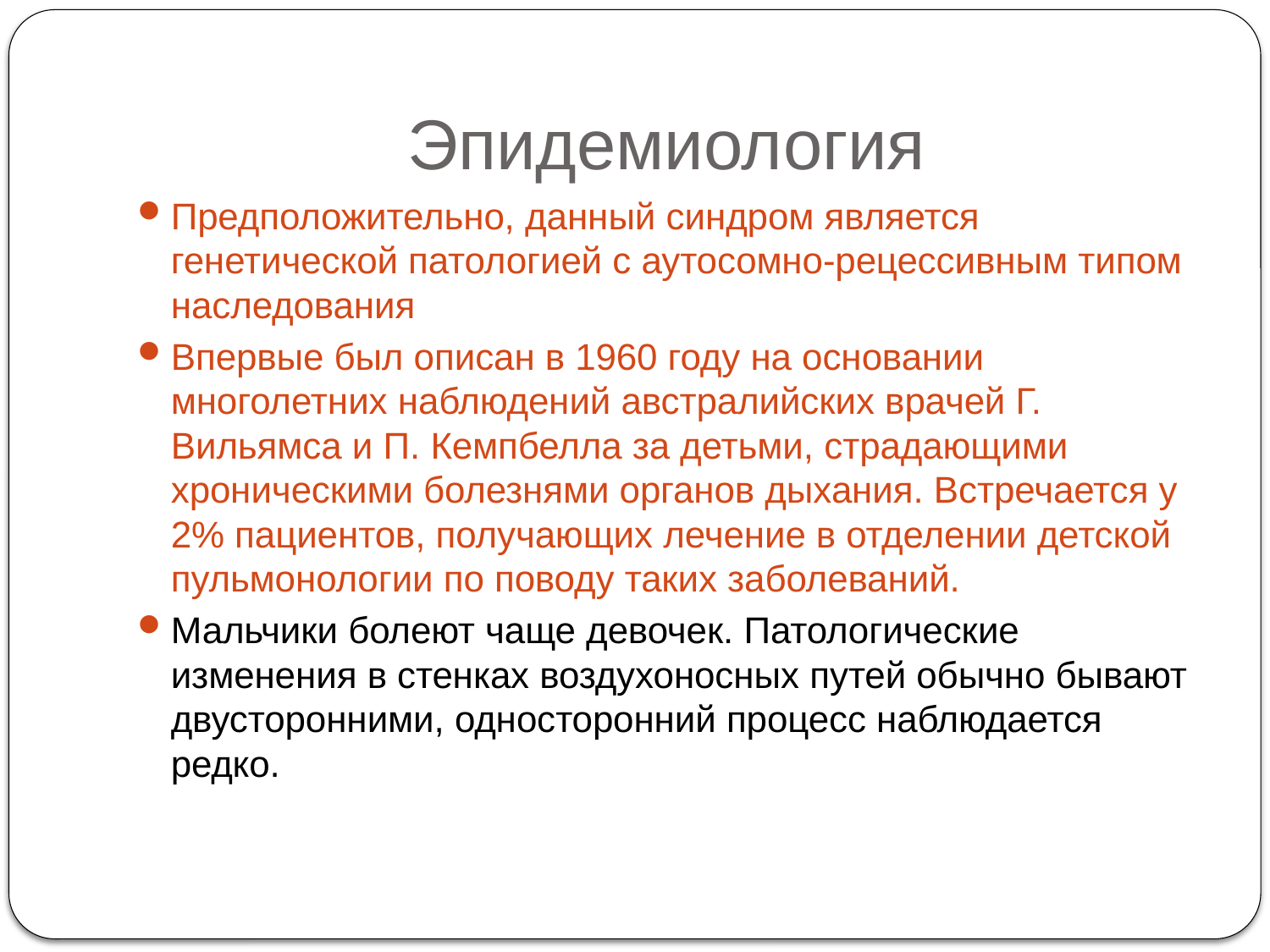

# Эпидемиология
Предположительно, данный синдром является генетической патологией с аутосомно-рецессивным типом наследования
Впервые был описан в 1960 году на основании многолетних наблюдений австралийских врачей Г. Вильямса и П. Кемпбелла за детьми, страдающими хроническими болезнями органов дыхания. Встречается у 2% пациентов, получающих лечение в отделении детской пульмонологии по поводу таких заболеваний.
Мальчики болеют чаще девочек. Патологические изменения в стенках воздухоносных путей обычно бывают двусторонними, односторонний процесс наблюдается редко.